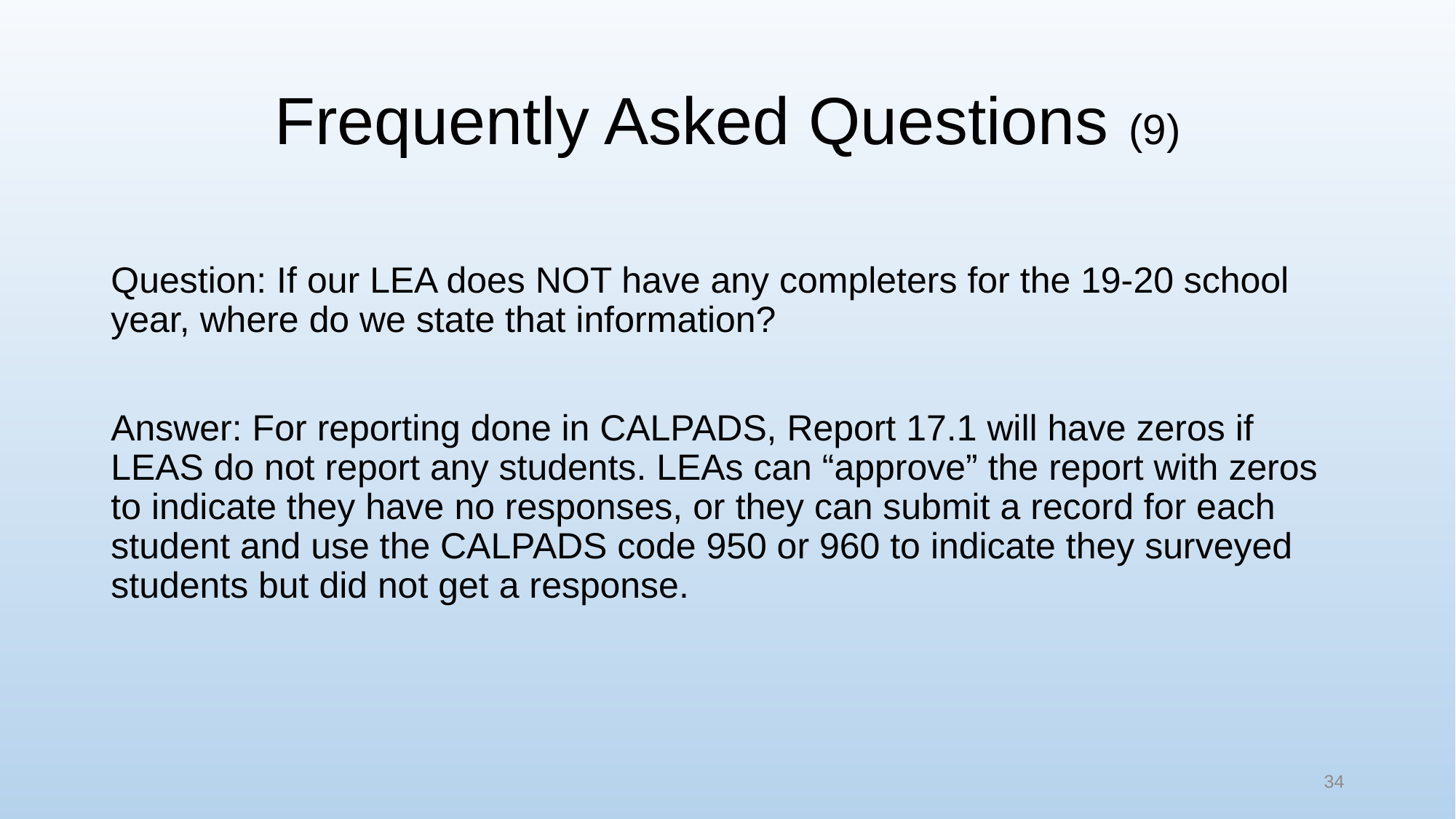

# Frequently Asked Questions (9)
Question: If our LEA does NOT have any completers for the 19-20 school year, where do we state that information?

Answer: For reporting done in CALPADS, Report 17.1 will have zeros if LEAS do not report any students. LEAs can “approve” the report with zeros to indicate they have no responses, or they can submit a record for each student and use the CALPADS code 950 or 960 to indicate they surveyed students but did not get a response.
34